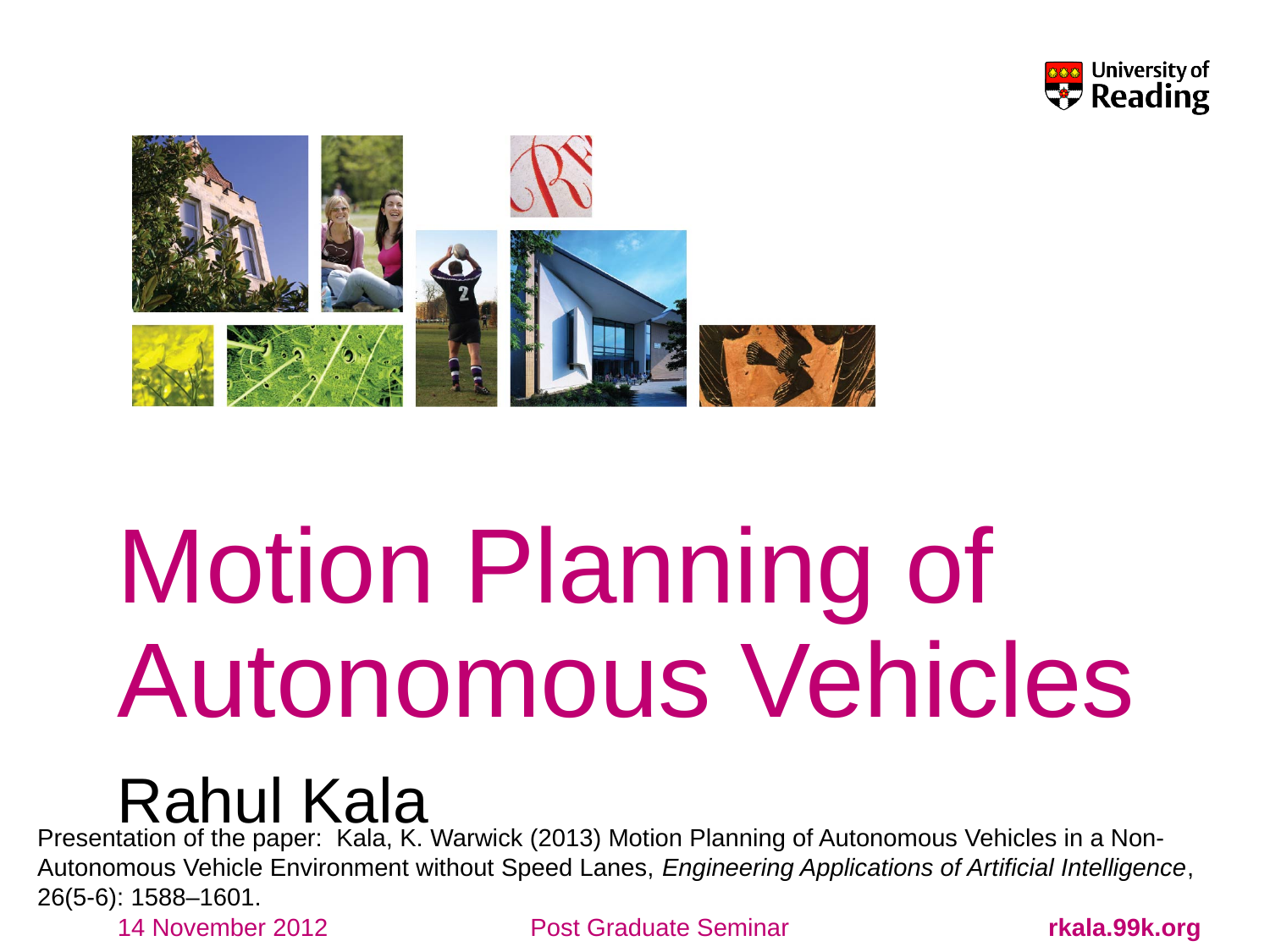

# Motion Planning of Autonomous Vehicles
Rahul Kala
Presentation of the paper:  Kala, K. Warwick (2013) Motion Planning of Autonomous Vehicles in a Non-Autonomous Vehicle Environment without Speed Lanes, Engineering Applications of Artificial Intelligence, 26(5-6): 1588–1601.
14 November 2012